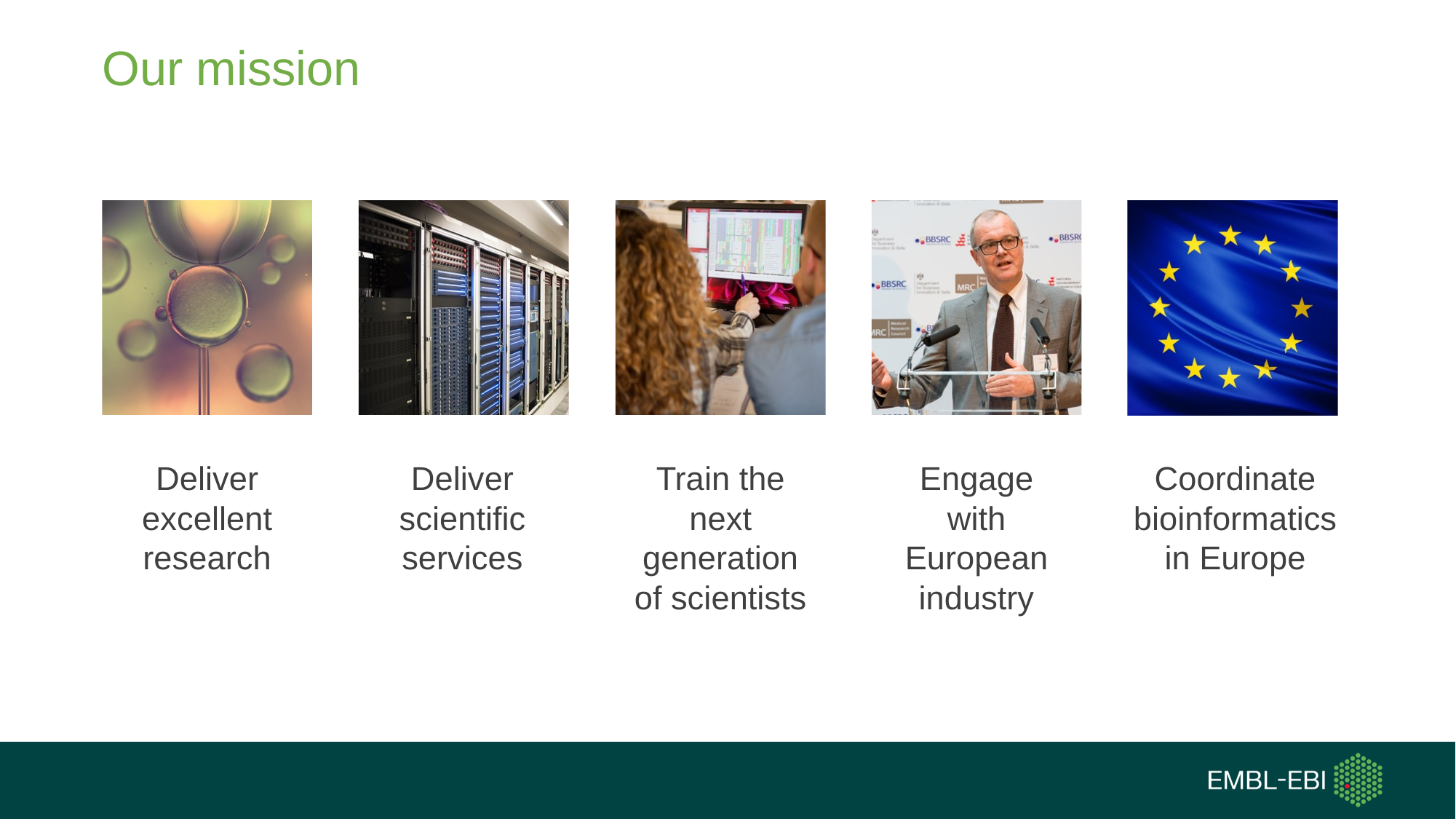

# Our mission

Deliver excellent research

Deliver scientific
services

Train the next generation of scientists

Engage with European industry
Coordinate bioinformatics in Europe